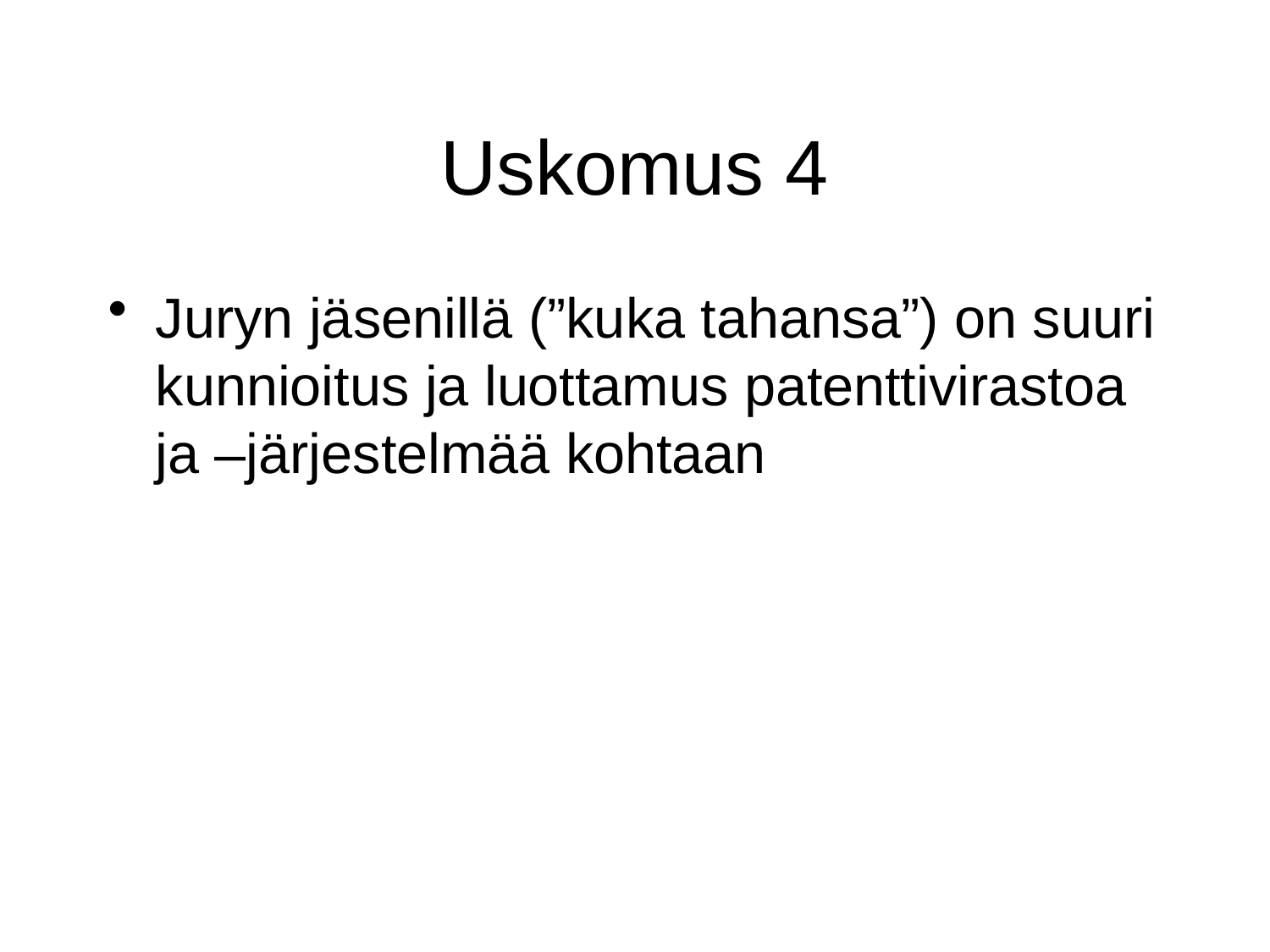

# Uskomus 4
Juryn jäsenillä (”kuka tahansa”) on suuri kunnioitus ja luottamus patenttivirastoa ja –järjestelmää kohtaan